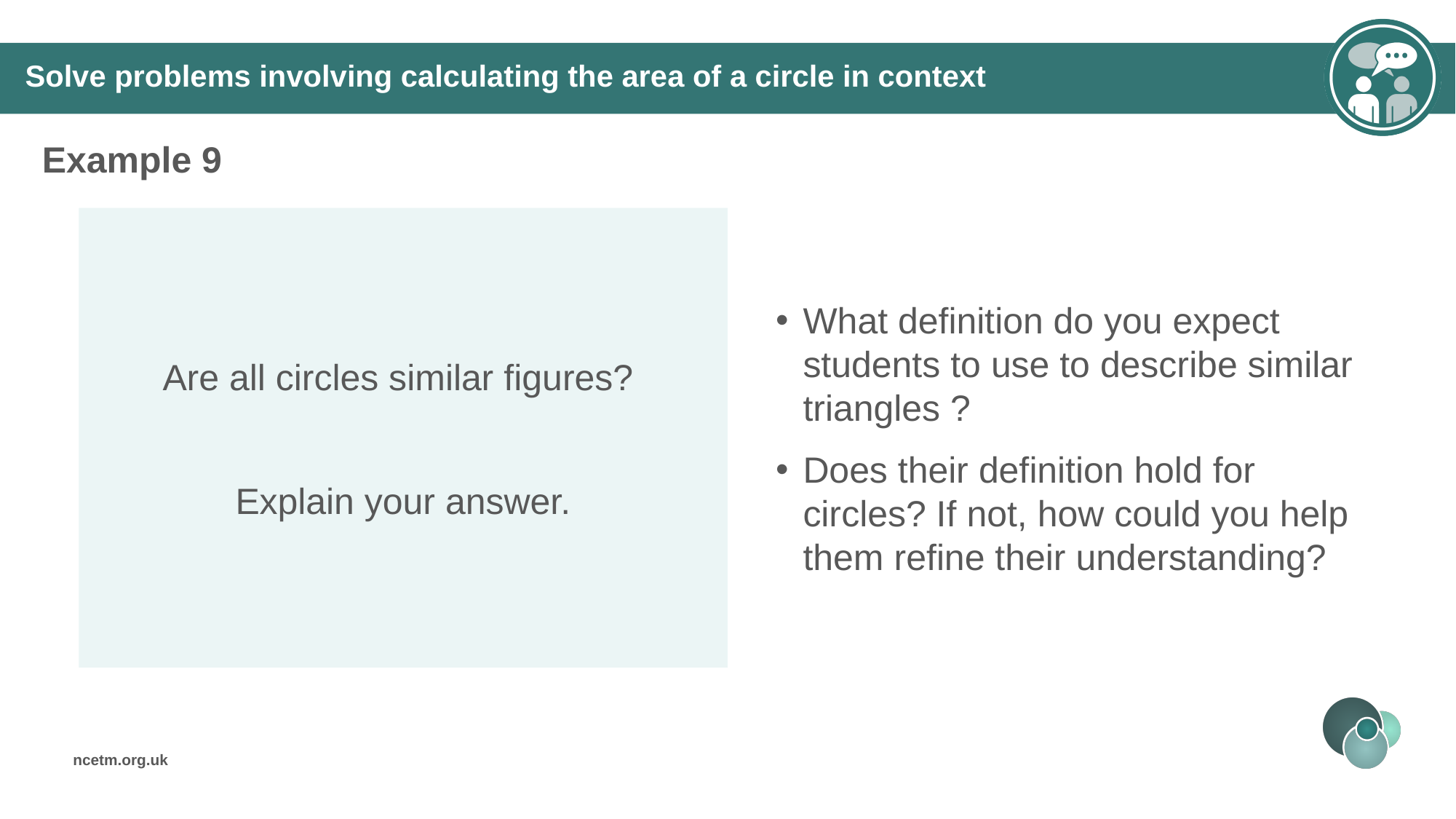

Solve problems involving calculating the area of a circle in context
Example 9
What definition do you expect students to use to describe similar triangles ?
Does their definition hold for circles? If not, how could you help them refine their understanding?
Are all circles similar figures?

Explain your answer.